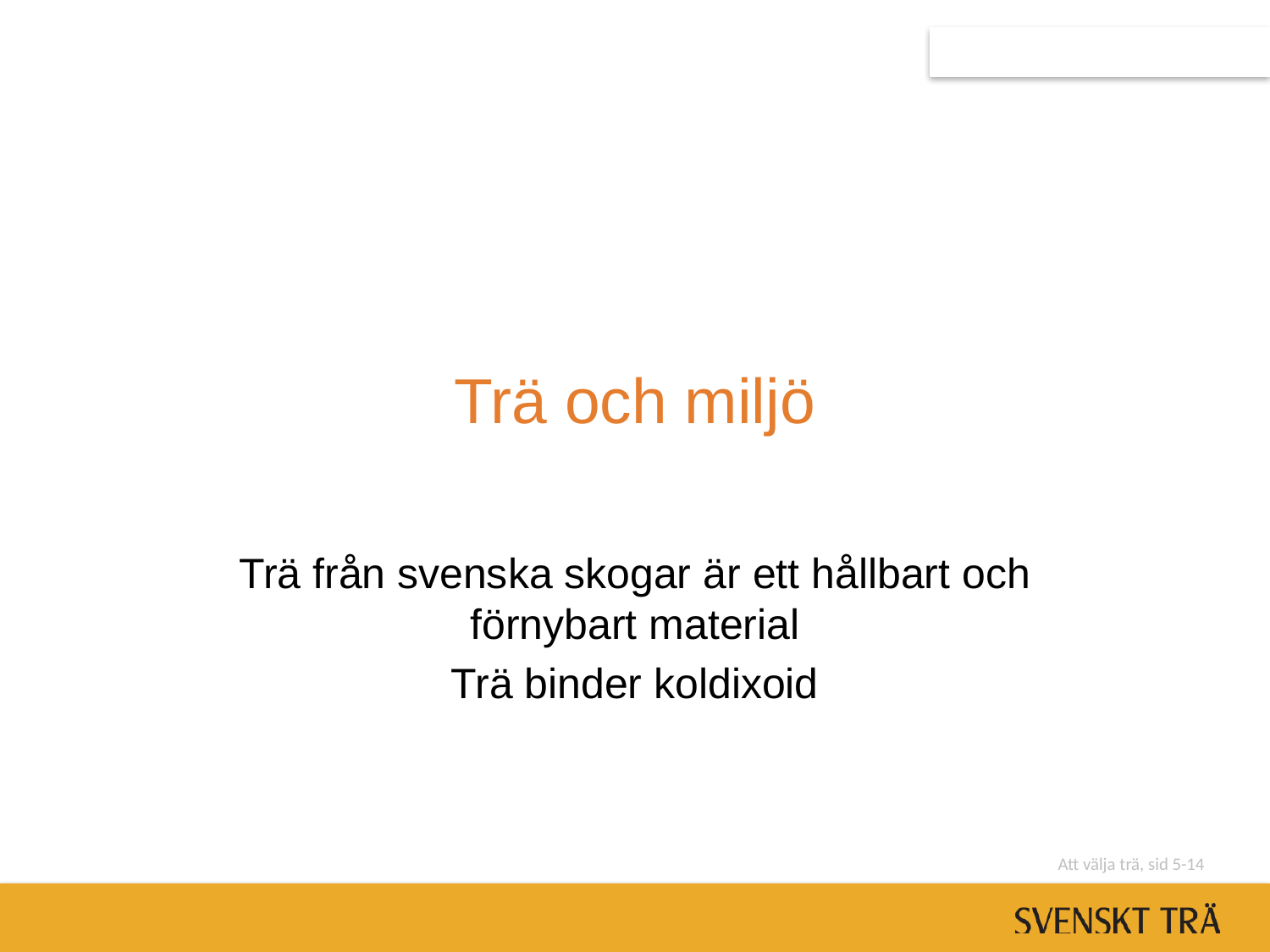

# Trä och miljö
Trä från svenska skogar är ett hållbart och förnybart material
Trä binder koldixoid
Att välja trä, sid 5-14